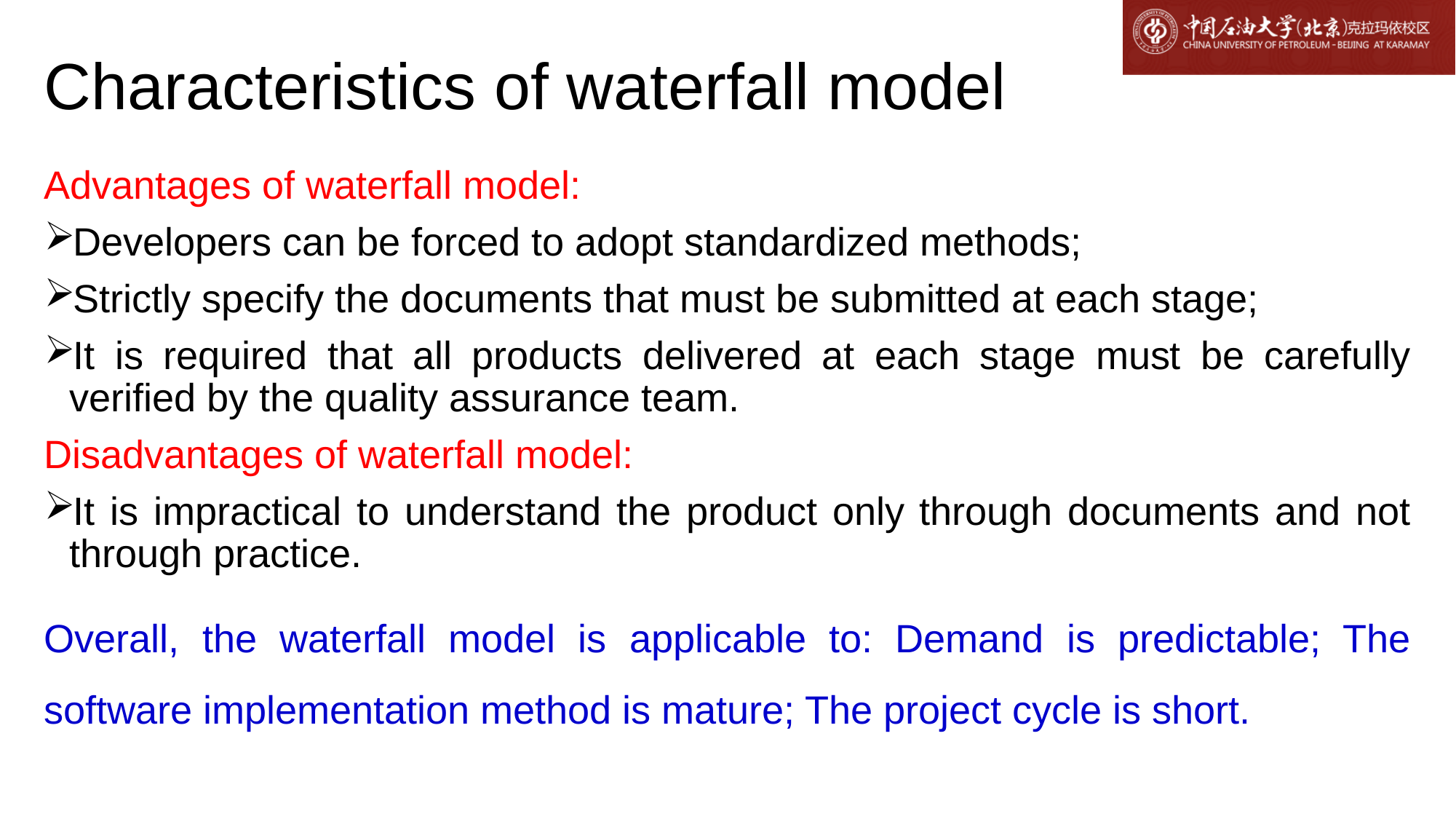

# Characteristics of waterfall model
Advantages of waterfall model:
Developers can be forced to adopt standardized methods;
Strictly specify the documents that must be submitted at each stage;
It is required that all products delivered at each stage must be carefully verified by the quality assurance team.
Disadvantages of waterfall model:
It is impractical to understand the product only through documents and not through practice.
Overall, the waterfall model is applicable to: Demand is predictable; The software implementation method is mature; The project cycle is short.